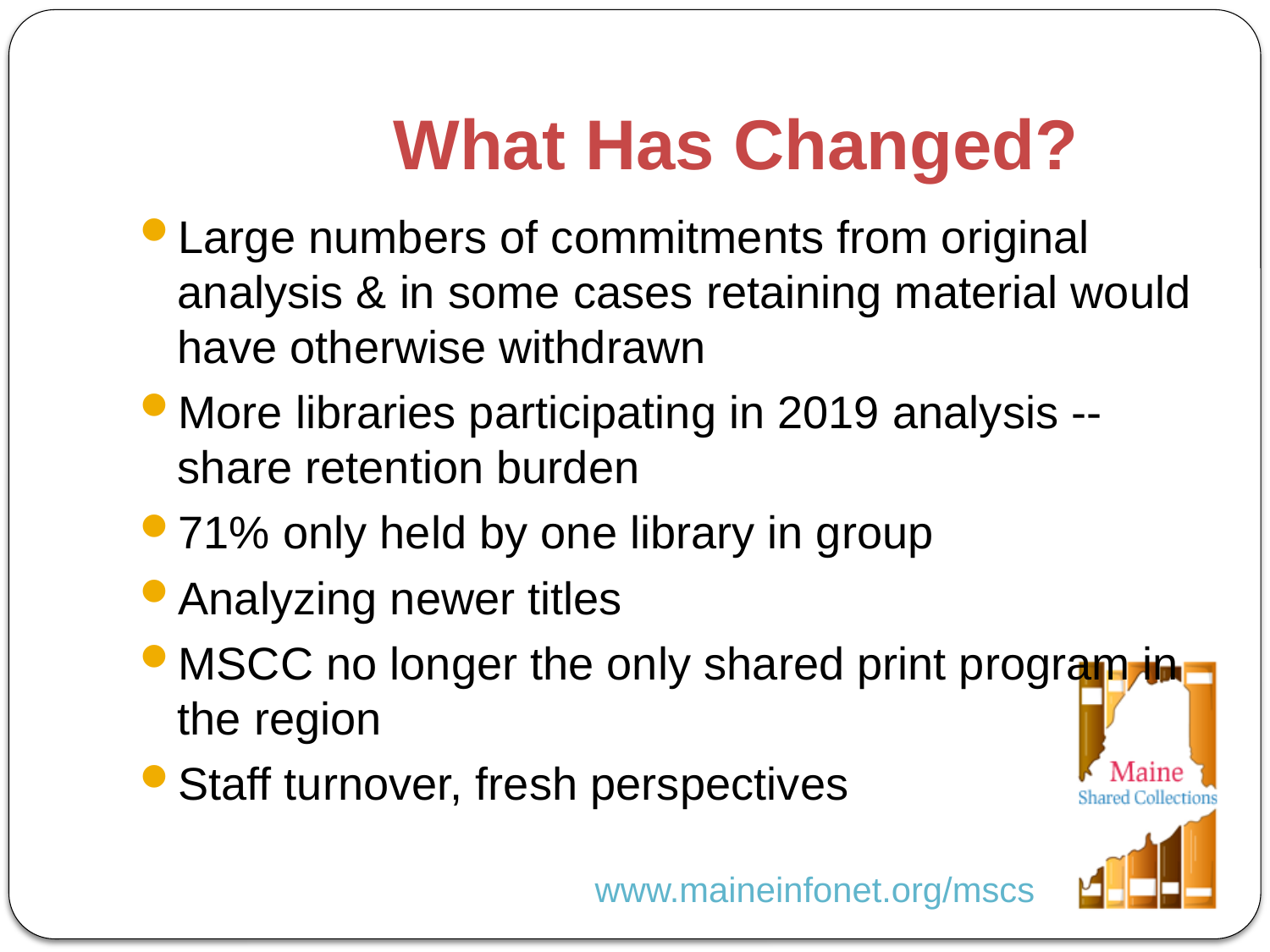

# What Has Changed?
Large numbers of commitments from original analysis & in some cases retaining material would have otherwise withdrawn
More libraries participating in 2019 analysis -- share retention burden
71% only held by one library in group
Analyzing newer titles
MSCC no longer the only shared print program in the region
Staff turnover, fresh perspectives
www.maineinfonet.org/mscs